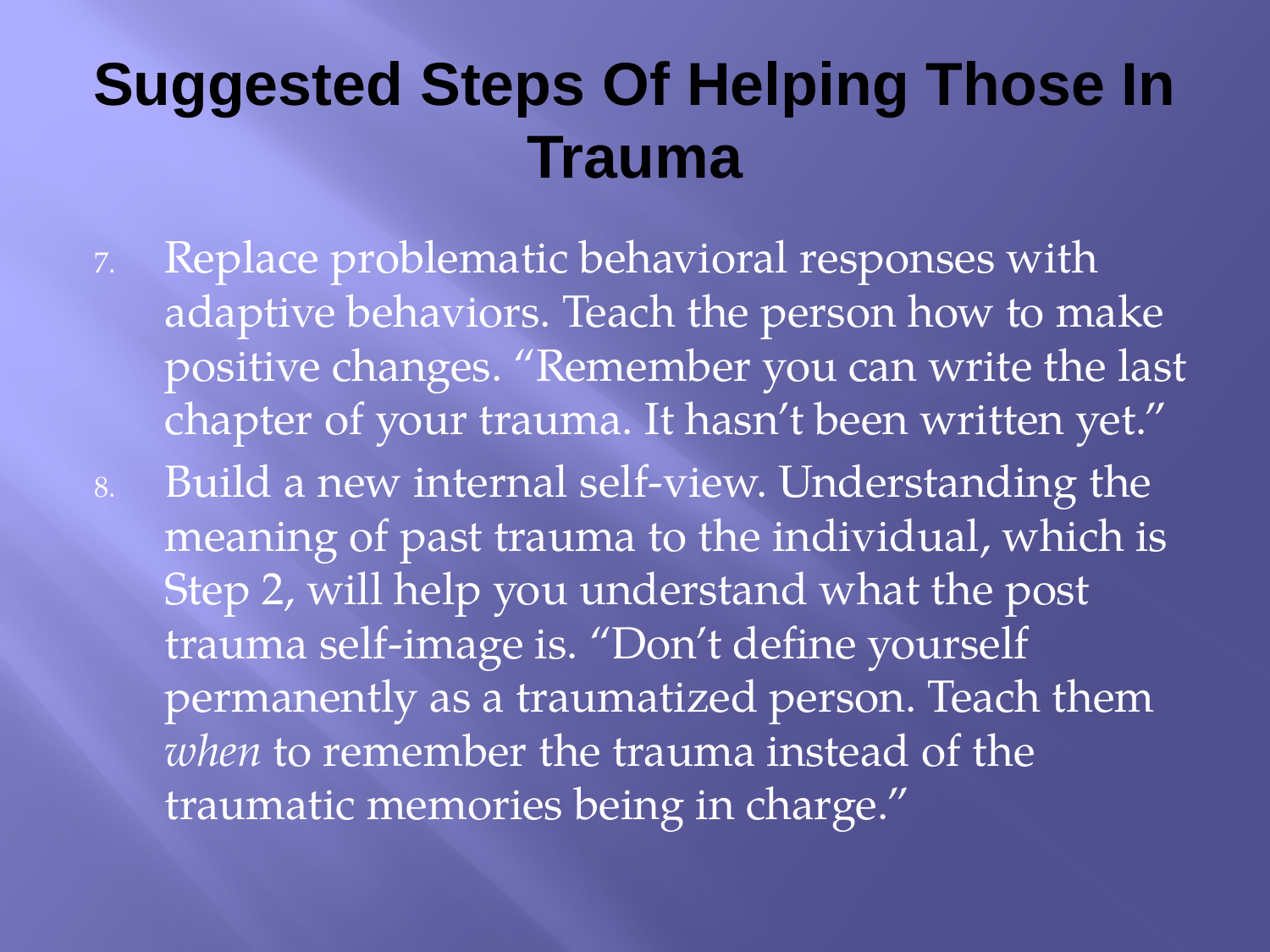

# Suggested Steps Of Helping Those In Trauma
Replace problematic behavioral responses with adaptive behaviors. Teach the person how to make positive changes. “Remember you can write the last chapter of your trauma. It hasn’t been written yet.”
Build a new internal self-view. Understanding the meaning of past trauma to the individual, which is Step 2, will help you understand what the post trauma self-image is. “Don’t define yourself permanently as a traumatized person. Teach them when to remember the trauma instead of the traumatic memories being in charge.”